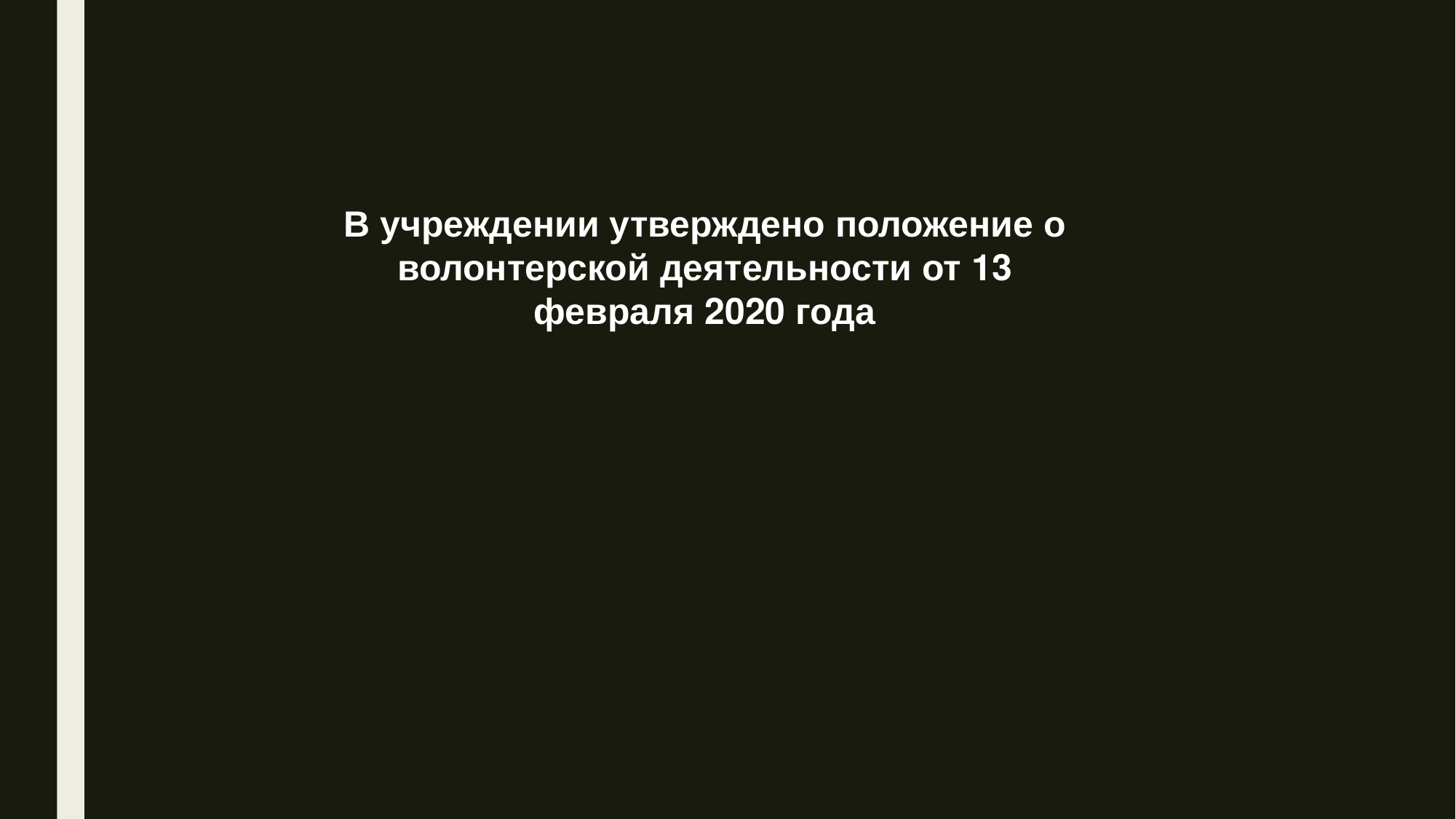

В учреждении утверждено положение о волонтерской деятельности от 13 февраля 2020 года